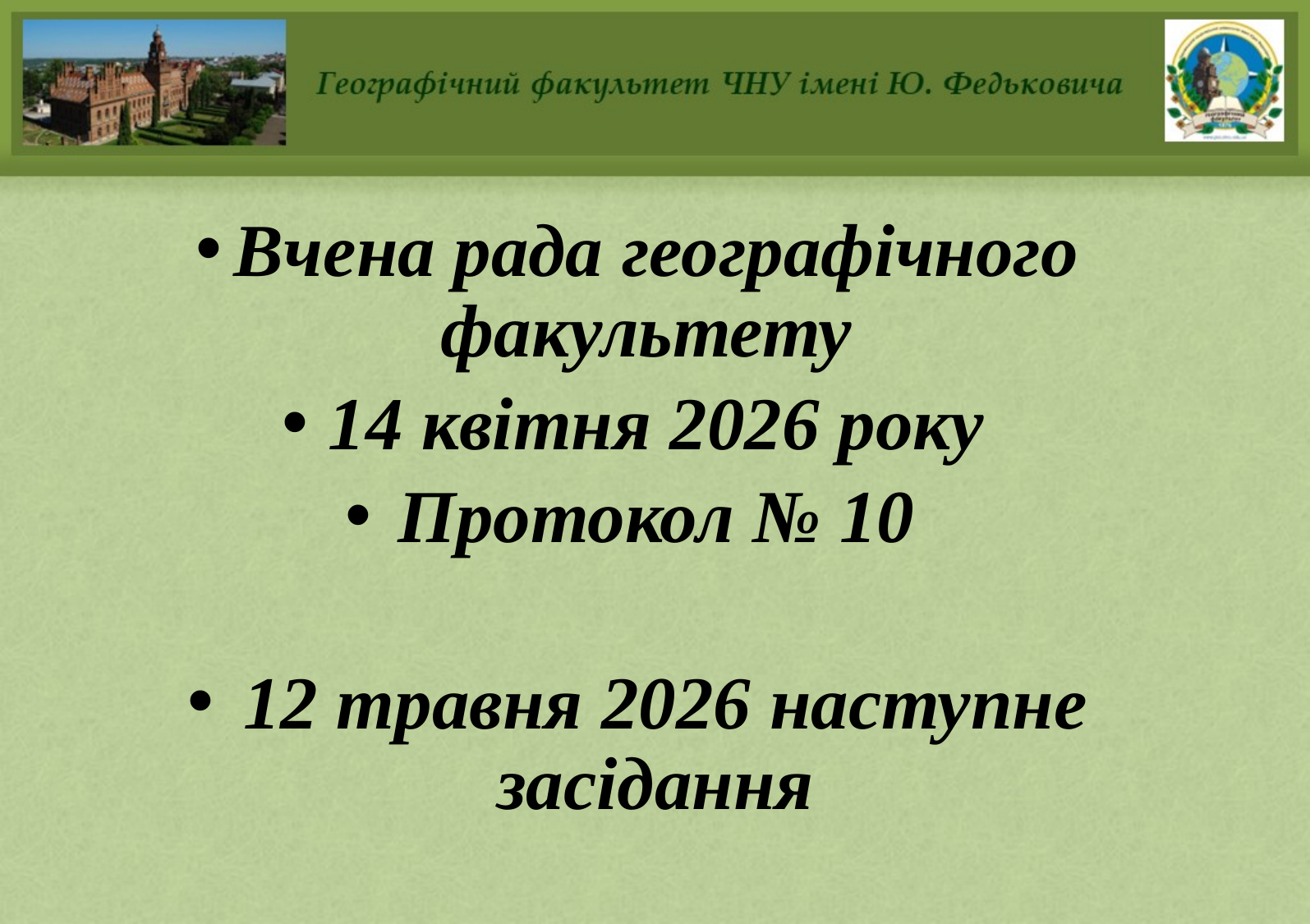

Вчена рада географічного факультету
14 квітня 2026 року
Протокол № 10

 12 травня 2026 наступне засідання